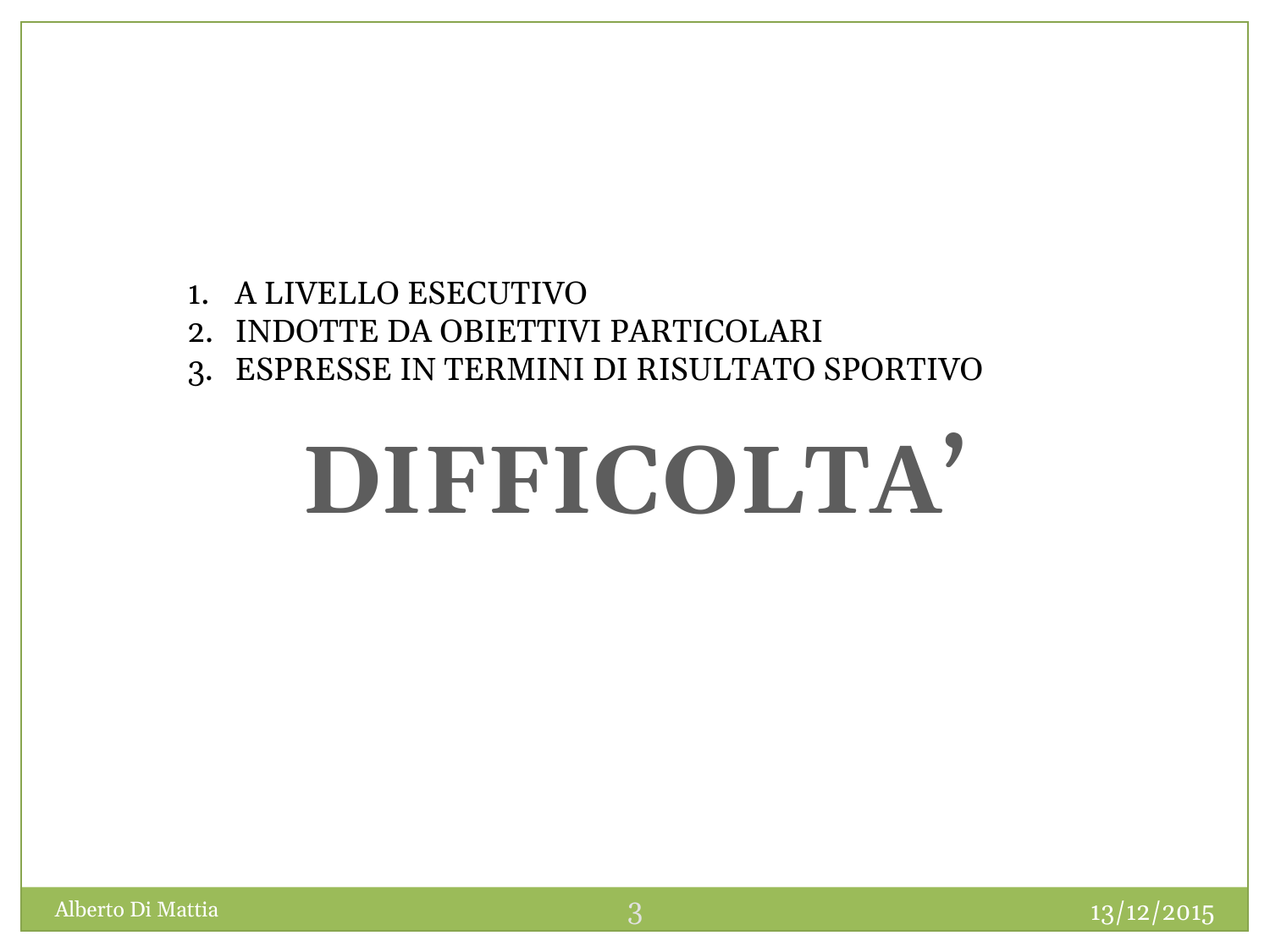

A LIVELLO ESECUTIVO
INDOTTE DA OBIETTIVI PARTICOLARI
ESPRESSE IN TERMINI DI RISULTATO SPORTIVO

DIFFICOLTA’
3
13/12/2015
Alberto Di Mattia